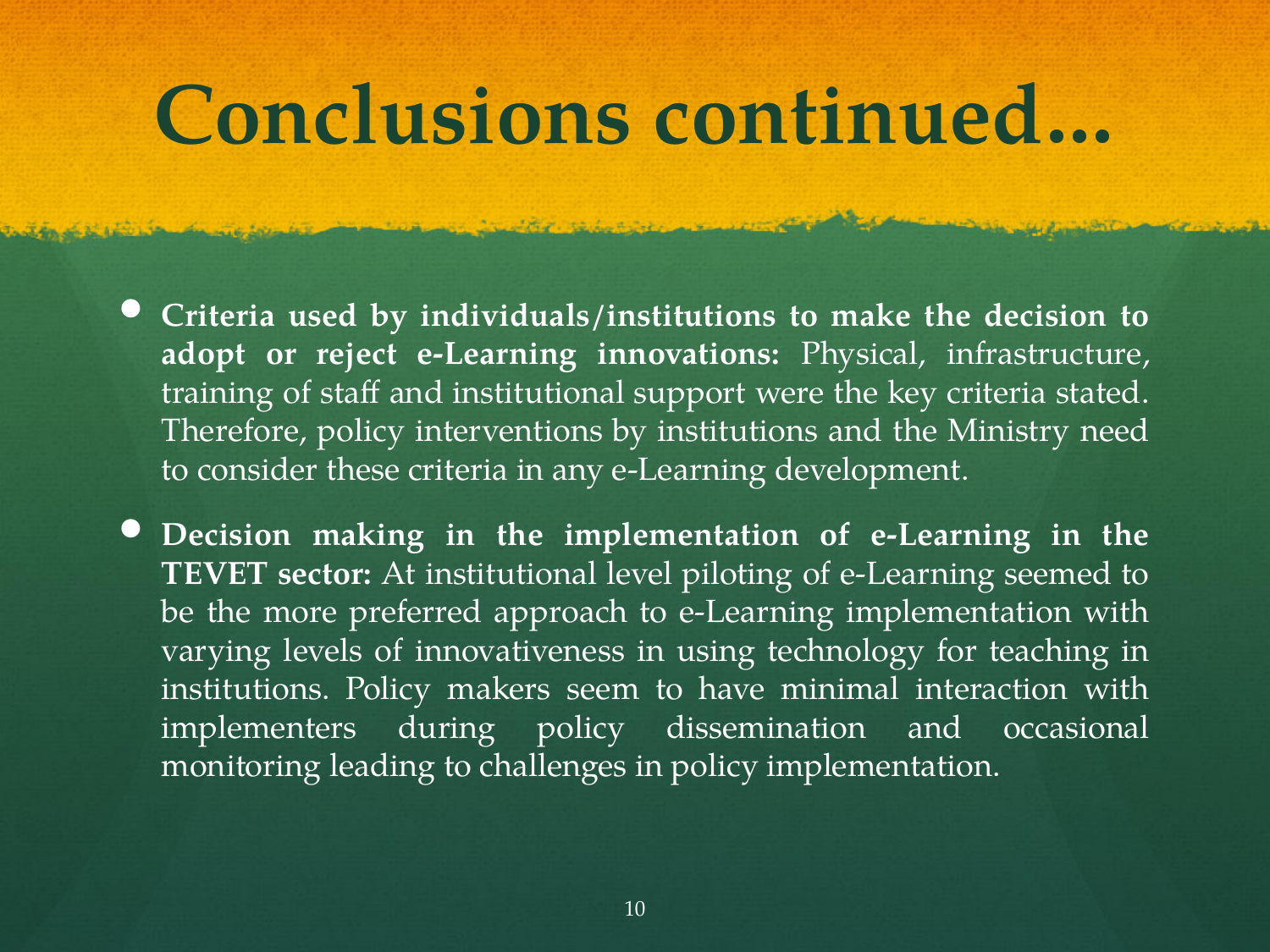

# Conclusions continued…
Criteria used by individuals/institutions to make the decision to adopt or reject e-Learning innovations: Physical, infrastructure, training of staff and institutional support were the key criteria stated. Therefore, policy interventions by institutions and the Ministry need to consider these criteria in any e-Learning development.
Decision making in the implementation of e-Learning in the TEVET sector: At institutional level piloting of e-Learning seemed to be the more preferred approach to e-Learning implementation with varying levels of innovativeness in using technology for teaching in institutions. Policy makers seem to have minimal interaction with implementers during policy dissemination and occasional monitoring leading to challenges in policy implementation.

10